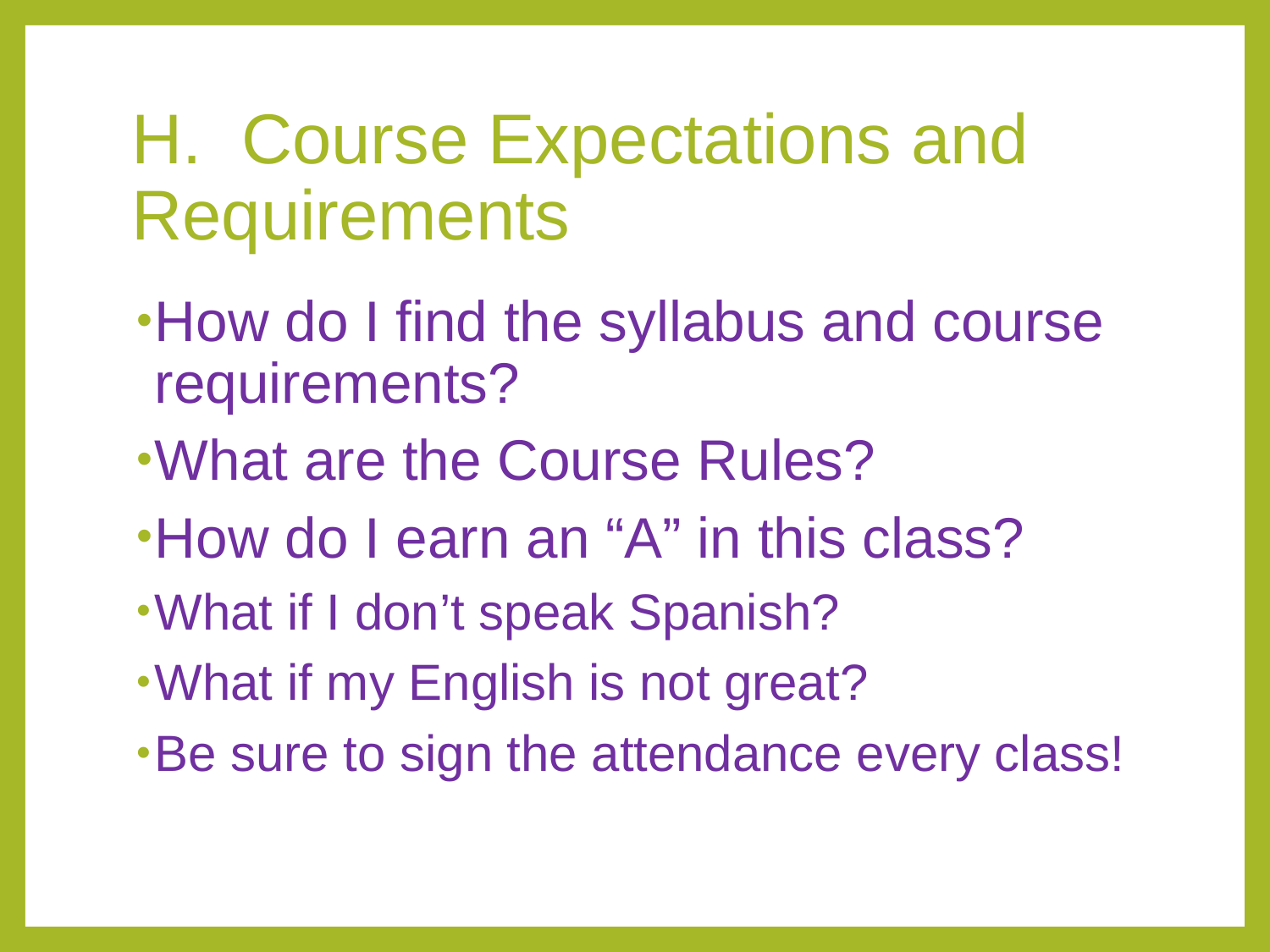

# H.  Course Expectations and Requirements
How do I find the syllabus and course requirements?
What are the Course Rules?
How do I earn an “A” in this class?
What if I don’t speak Spanish?
What if my English is not great?
Be sure to sign the attendance every class!